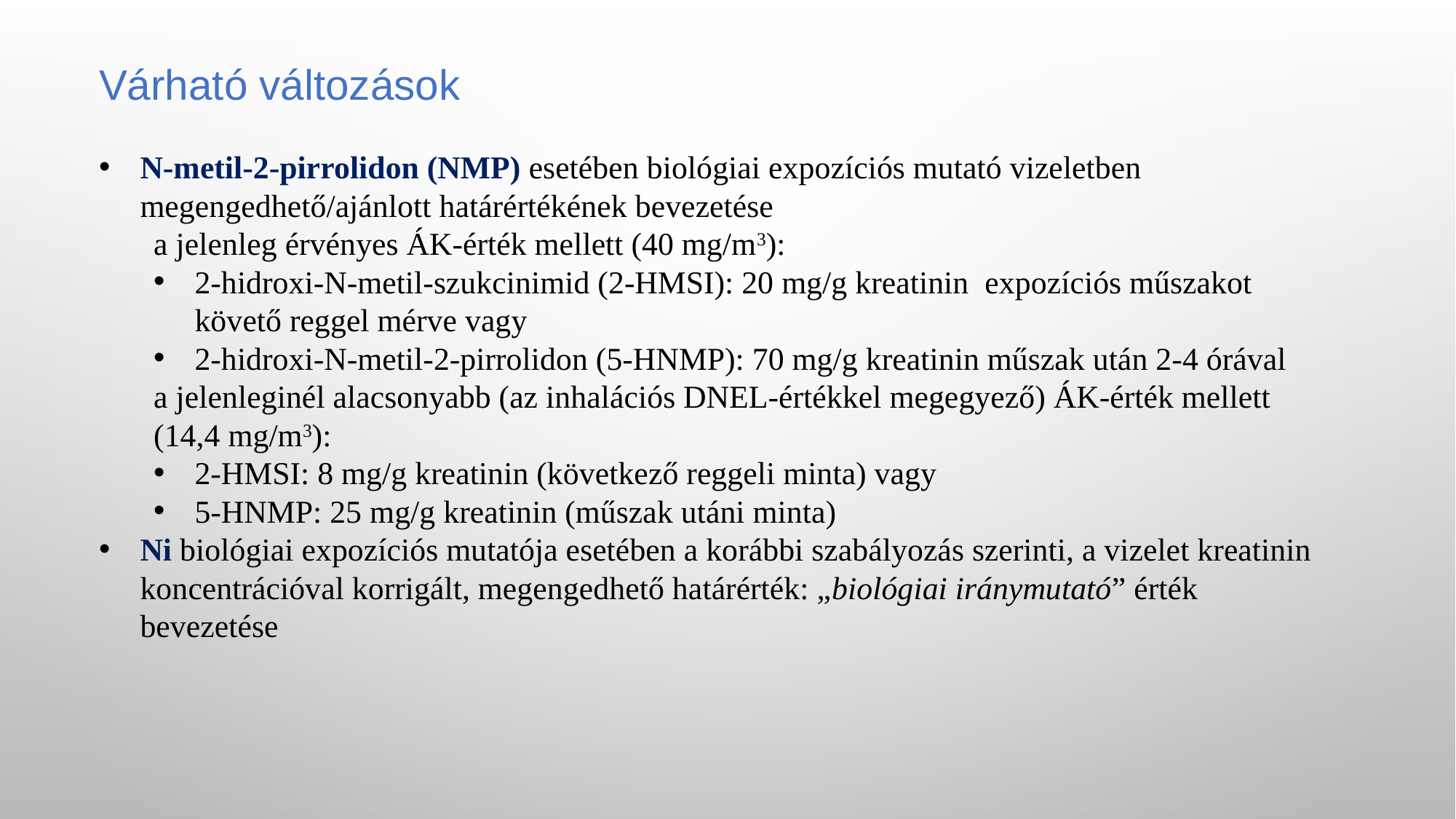

Várható változások
N-metil-2-pirrolidon (NMP) esetében biológiai expozíciós mutató vizeletben megengedhető/ajánlott határértékének bevezetése
a jelenleg érvényes ÁK-érték mellett (40 mg/m3):
2-hidroxi-N-metil-szukcinimid (2-HMSI): 20 mg/g kreatinin  expozíciós műszakot követő reggel mérve vagy
2-hidroxi-N-metil-2-pirrolidon (5-HNMP): 70 mg/g kreatinin műszak után 2-4 órával
a jelenleginél alacsonyabb (az inhalációs DNEL-értékkel megegyező) ÁK-érték mellett (14,4 mg/m3):
2-HMSI: 8 mg/g kreatinin (következő reggeli minta) vagy
5-HNMP: 25 mg/g kreatinin (műszak utáni minta)
Ni biológiai expozíciós mutatója esetében a korábbi szabályozás szerinti, a vizelet kreatinin koncentrációval korrigált, megengedhető határérték: „biológiai iránymutató” érték bevezetése